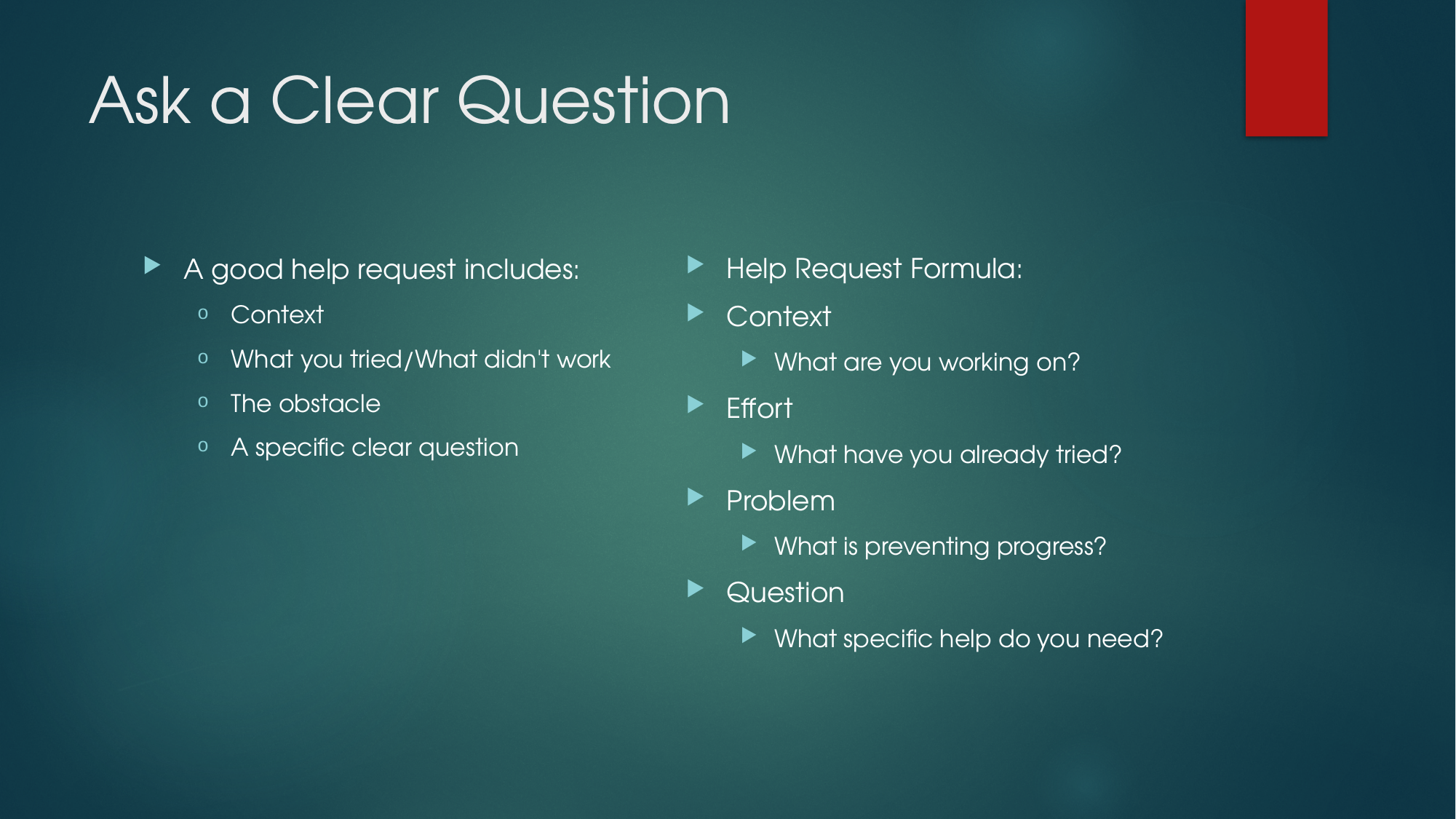

# Ask a Clear Question
Help Request Formula:
Context
What are you working on?
Effort
What have you already tried?
Problem
What is preventing progress?
Question
What specific help do you need?

A good help request includes:
Context
What you tried/What didn't work
The obstacle
A specific clear question